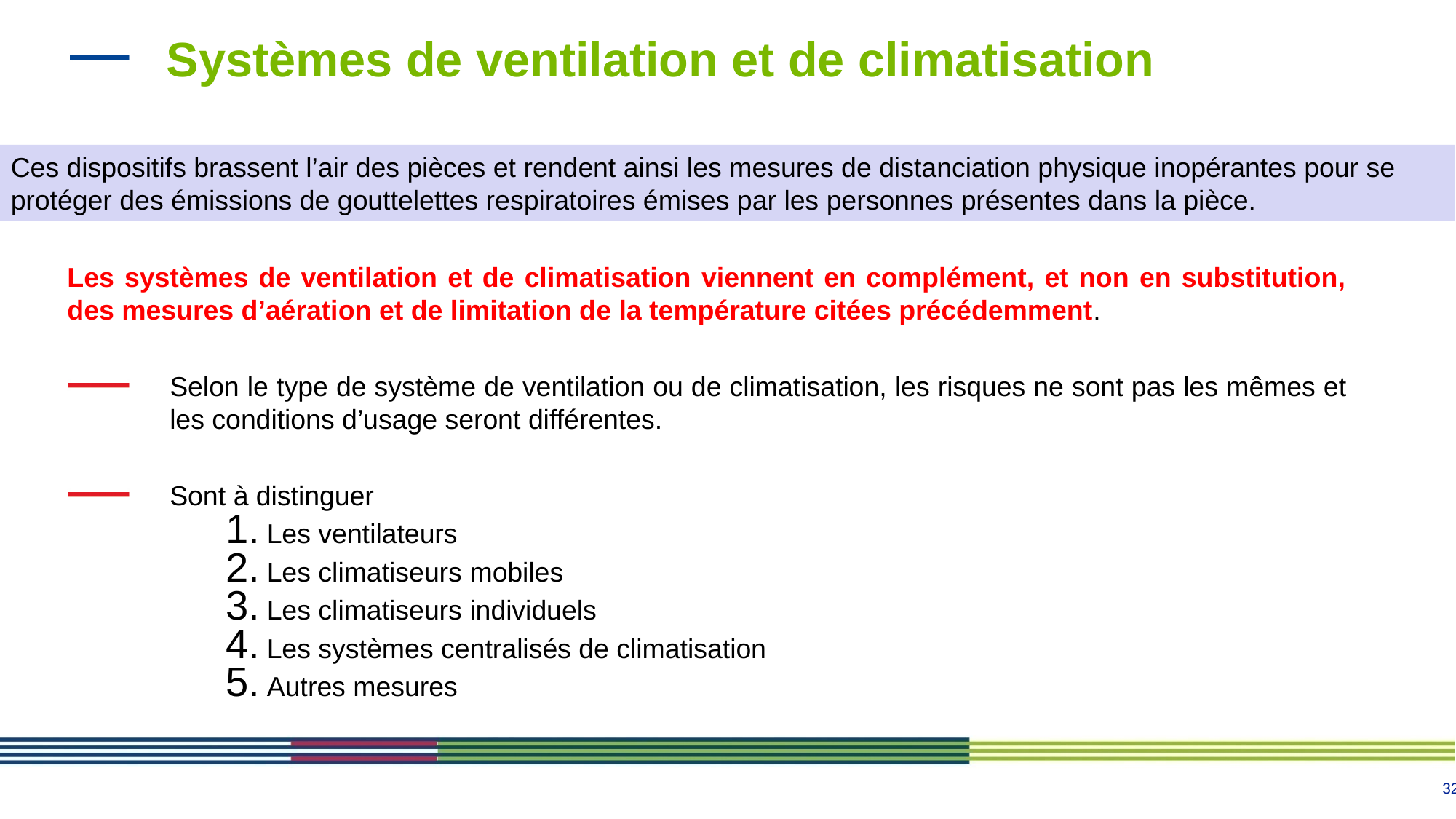

# Systèmes de ventilation et de climatisation
Ces dispositifs brassent l’air des pièces et rendent ainsi les mesures de distanciation physique inopérantes pour se protéger des émissions de gouttelettes respiratoires émises par les personnes présentes dans la pièce.

Les systèmes de ventilation et de climatisation viennent en complément, et non en substitution, des mesures d’aération et de limitation de la température citées précédemment.

Selon le type de système de ventilation ou de climatisation, les risques ne sont pas les mêmes et les conditions d’usage seront différentes.

Sont à distinguer
Les ventilateurs
Les climatiseurs mobiles
Les climatiseurs individuels
Les systèmes centralisés de climatisation
Autres mesures